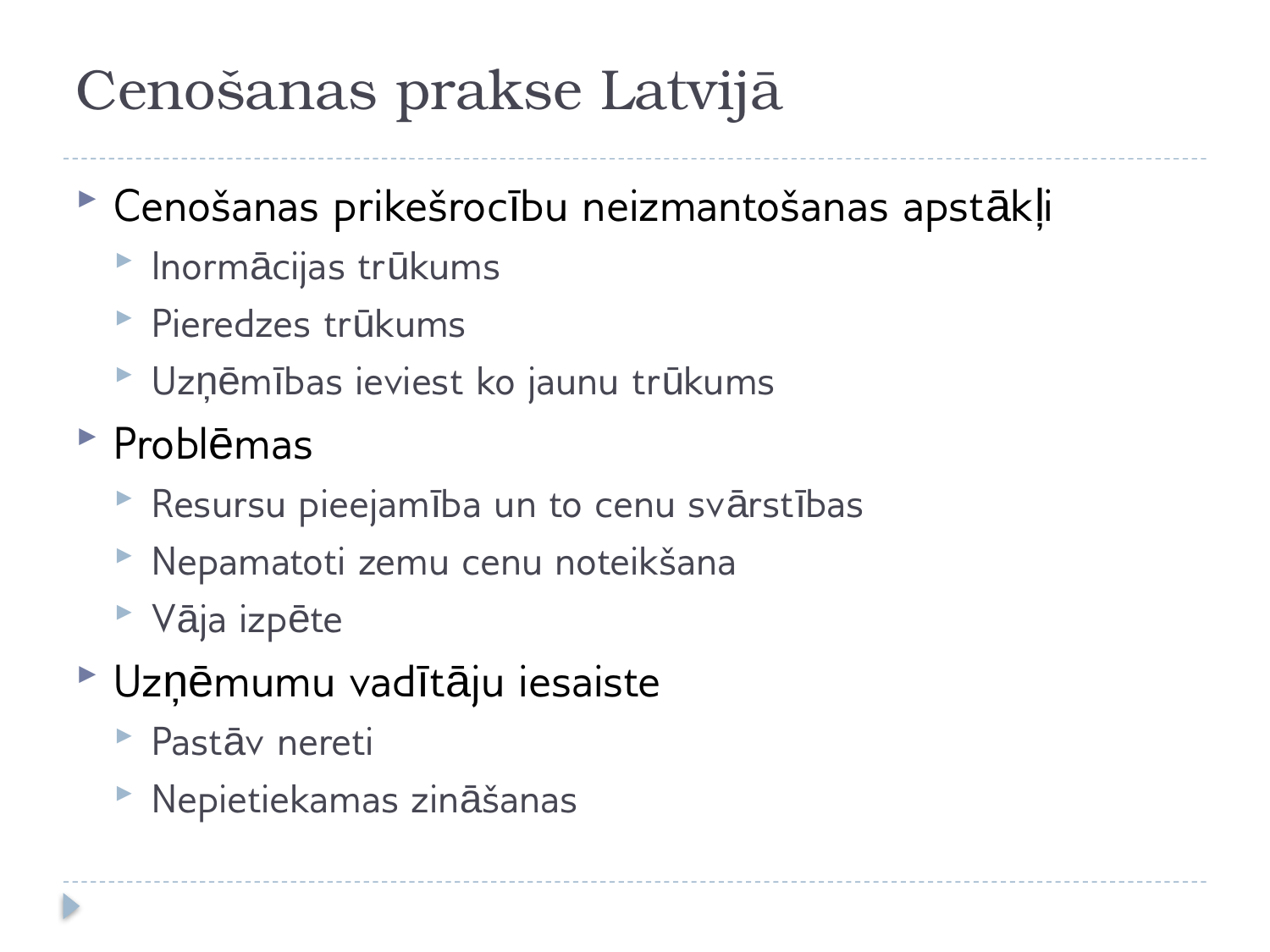

# Cenošanas prakse Latvijā
Cenošanas prikešrocību neizmantošanas apstākļi
Inormācijas trūkums
Pieredzes trūkums
Uzņēmības ieviest ko jaunu trūkums
Problēmas
Resursu pieejamība un to cenu svārstības
Nepamatoti zemu cenu noteikšana
Vāja izpēte
Uzņēmumu vadītāju iesaiste
Pastāv nereti
Nepietiekamas zināšanas